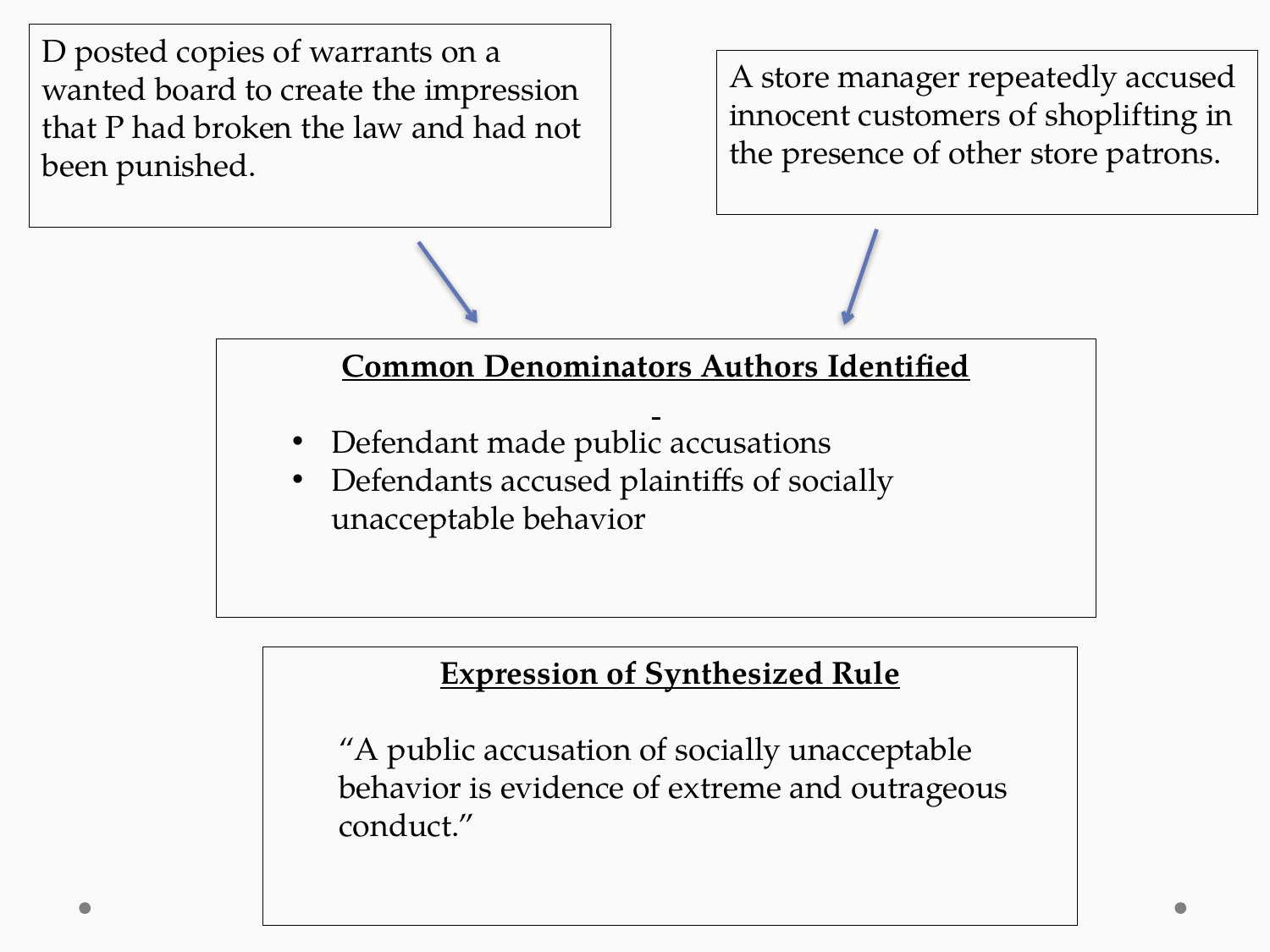

D posted copies of warrants on a
wanted board to create the impression that P had broken the law and had not been punished.

A store manager repeatedly accused
innocent customers of shoplifting in
the presence of other store patrons.

Common Denominators Authors Identified
Defendant made public accusations
Defendants accused plaintiffs of socially unacceptable behavior

Expression of Synthesized Rule
“A public accusation of socially unacceptable
behavior is evidence of extreme and outrageous conduct.”